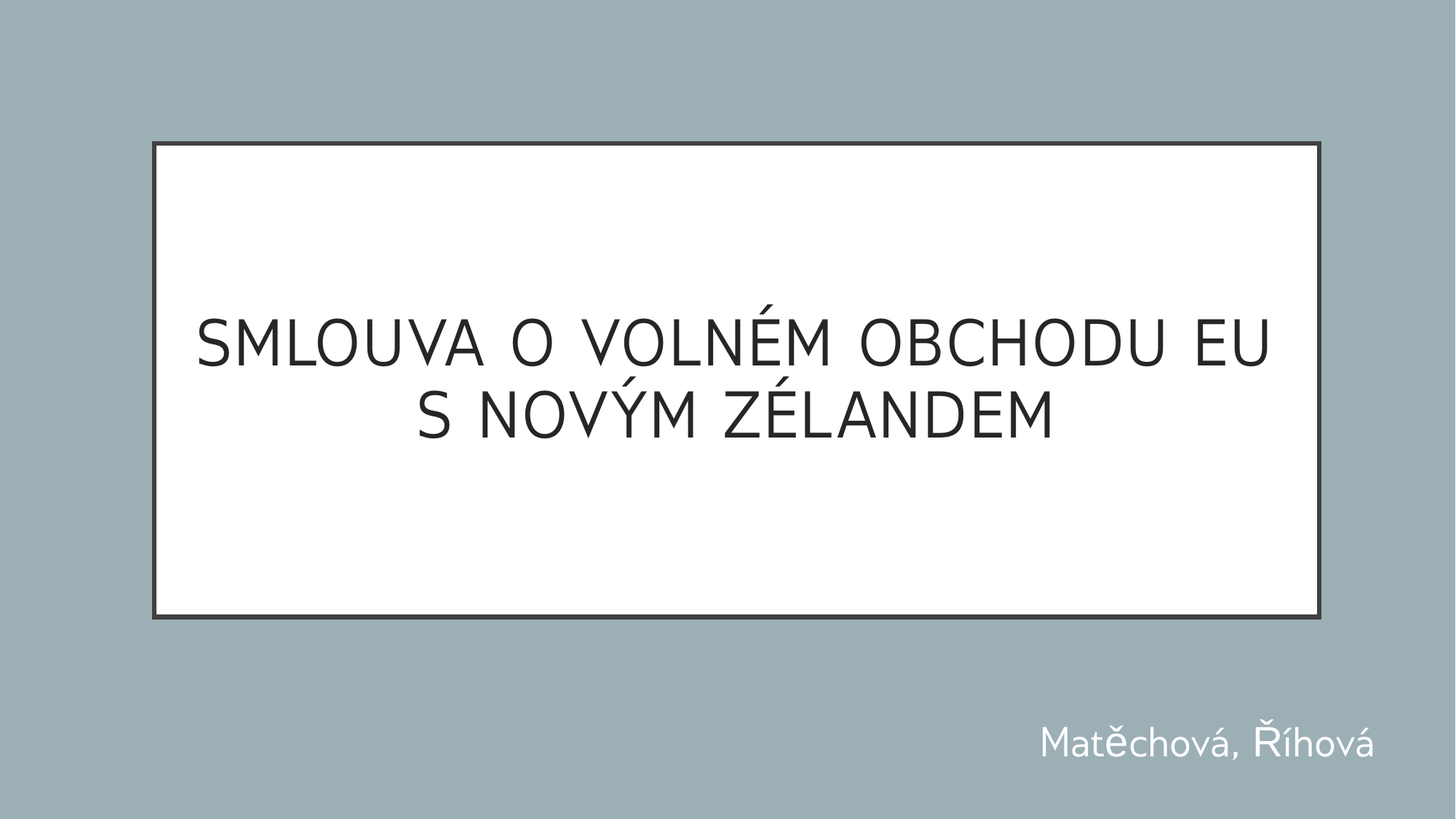

# Smlouva o volném obchodu EU s Novým Zélandem
Matěchová, Říhová